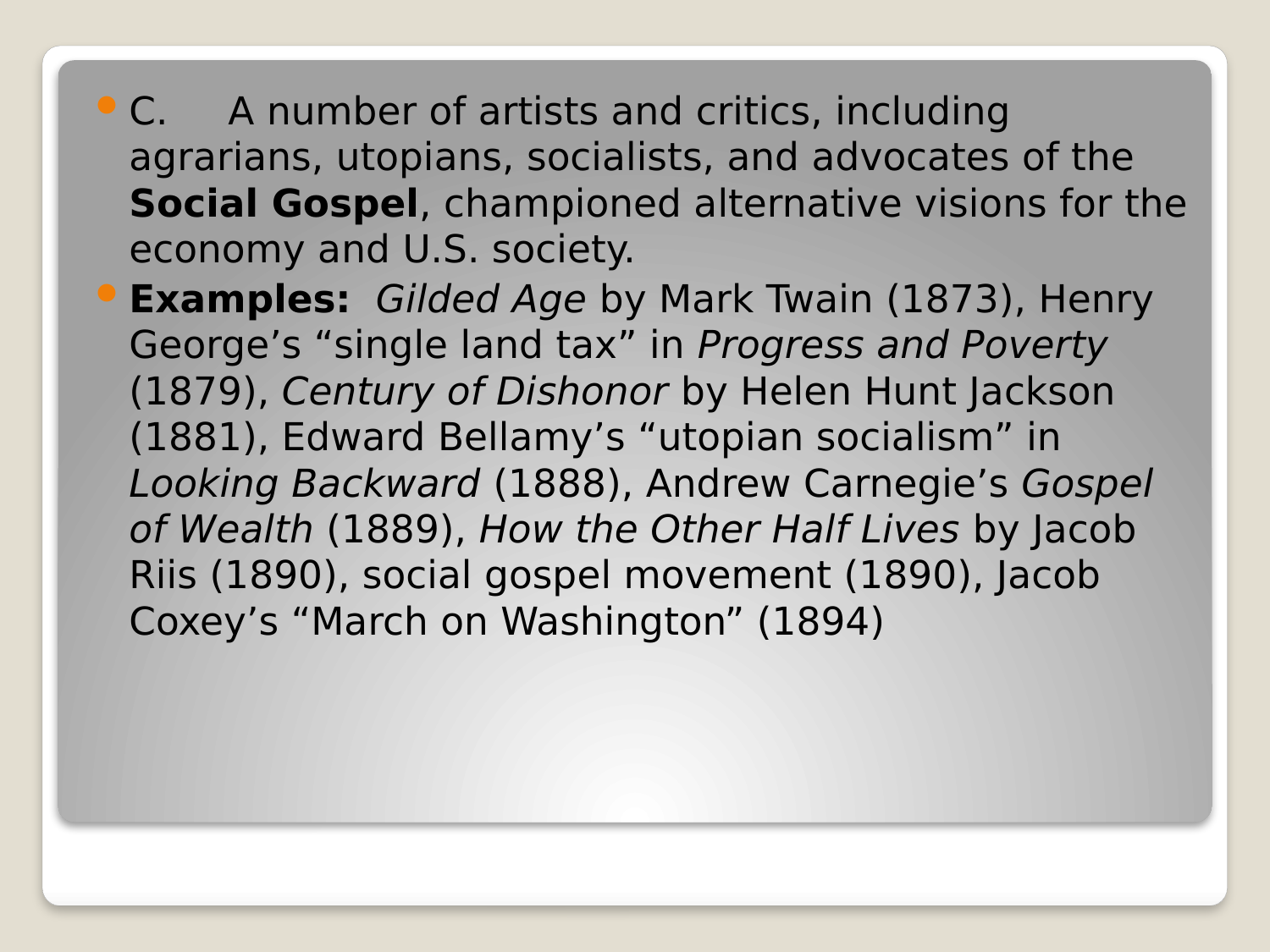

C. 	A number of artists and critics, including agrarians, utopians, socialists, and advocates of the Social Gospel, championed alternative visions for the economy and U.S. society.
Examples:  Gilded Age by Mark Twain (1873), Henry George’s “single land tax” in Progress and Poverty (1879), Century of Dishonor by Helen Hunt Jackson (1881), Edward Bellamy’s “utopian socialism” in Looking Backward (1888), Andrew Carnegie’s Gospel of Wealth (1889), How the Other Half Lives by Jacob Riis (1890), social gospel movement (1890), Jacob Coxey’s “March on Washington” (1894)

#